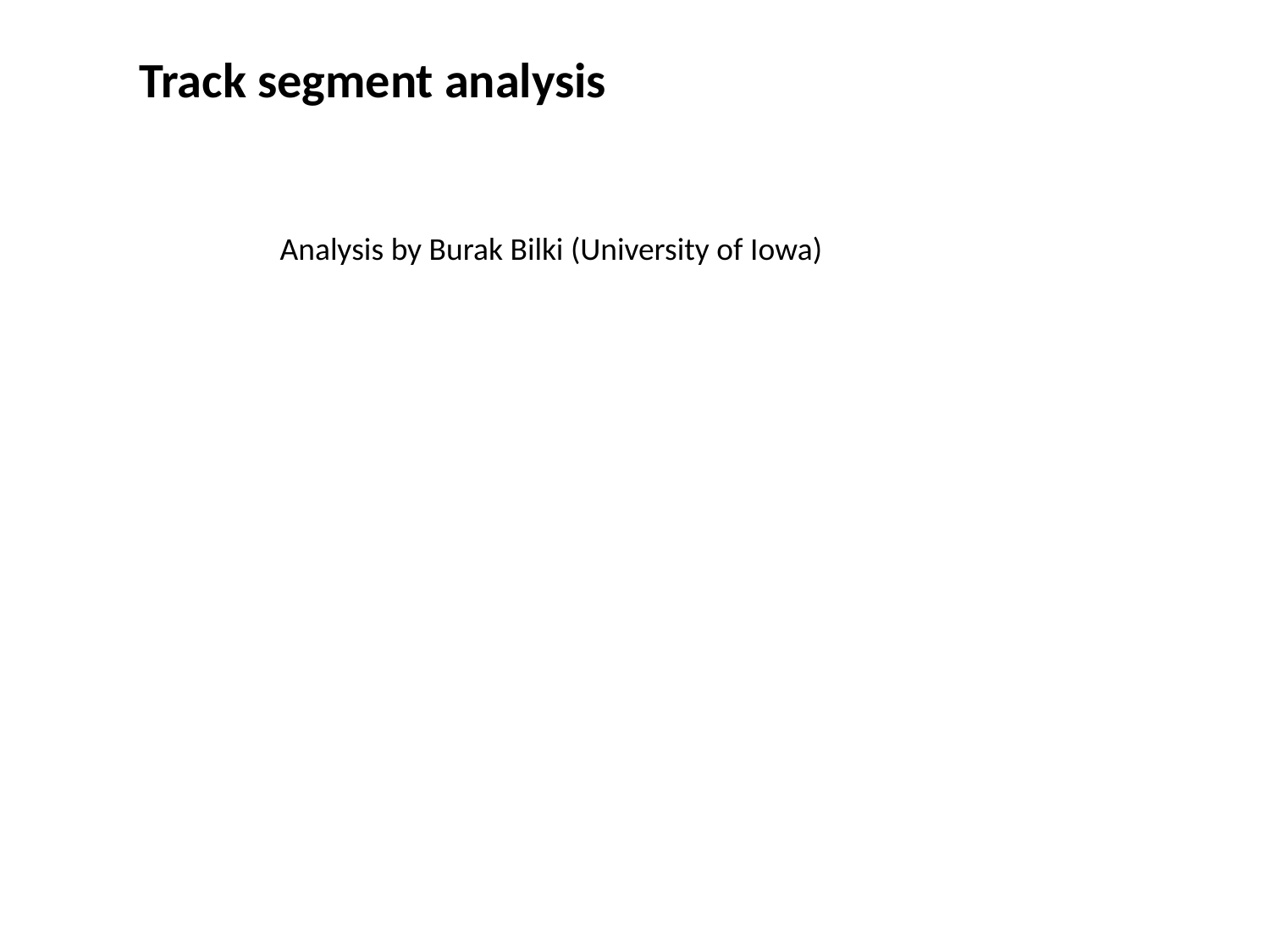

Track segment analysis
Analysis by Burak Bilki (University of Iowa)